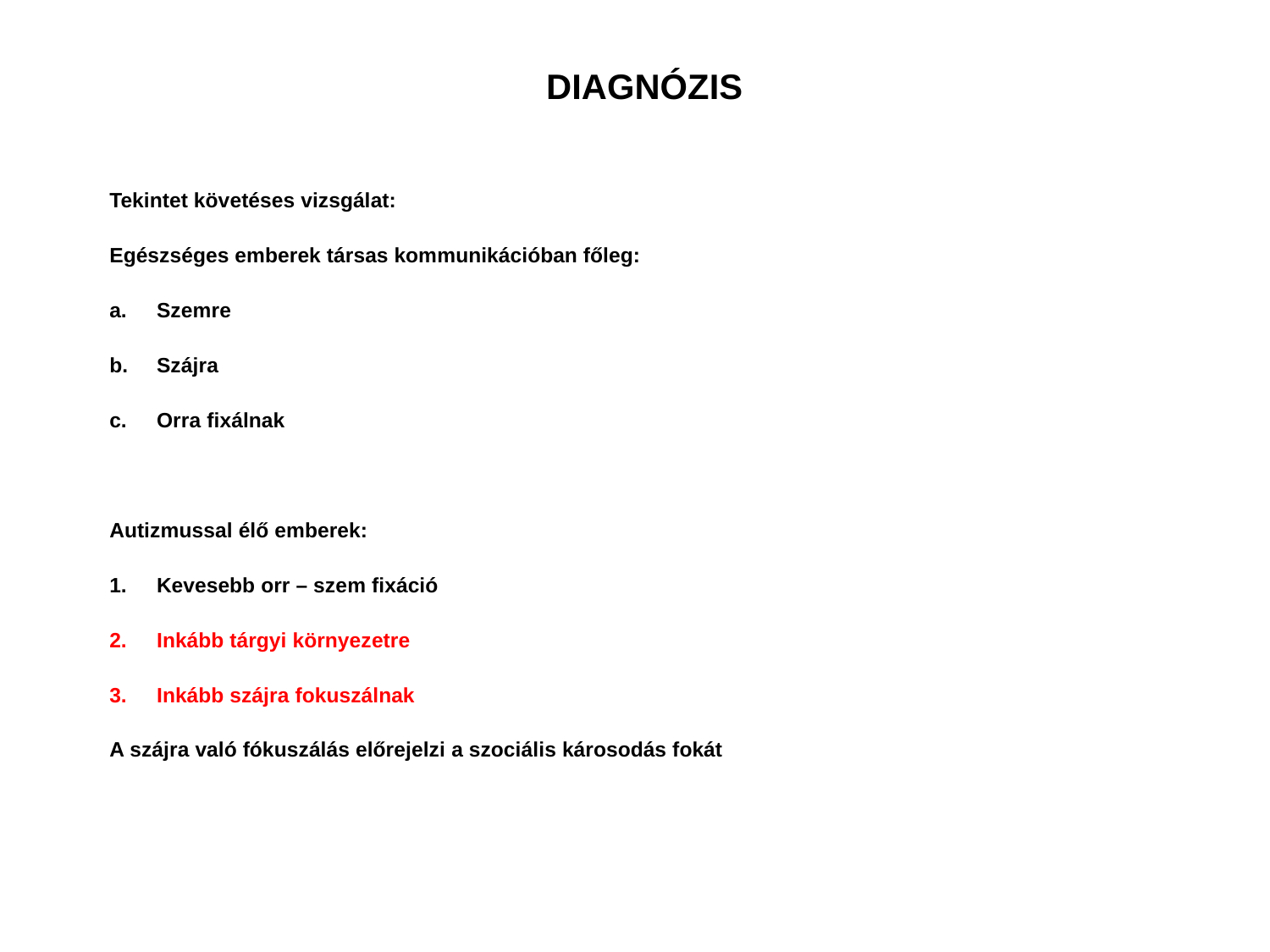

# DIAGNÓZIS
Tekintet követéses vizsgálat:
Egészséges emberek társas kommunikációban főleg:
Szemre
Szájra
Orra fixálnak

Autizmussal élő emberek:
Kevesebb orr – szem fixáció
Inkább tárgyi környezetre
Inkább szájra fokuszálnak
A szájra való fókuszálás előrejelzi a szociális károsodás fokát